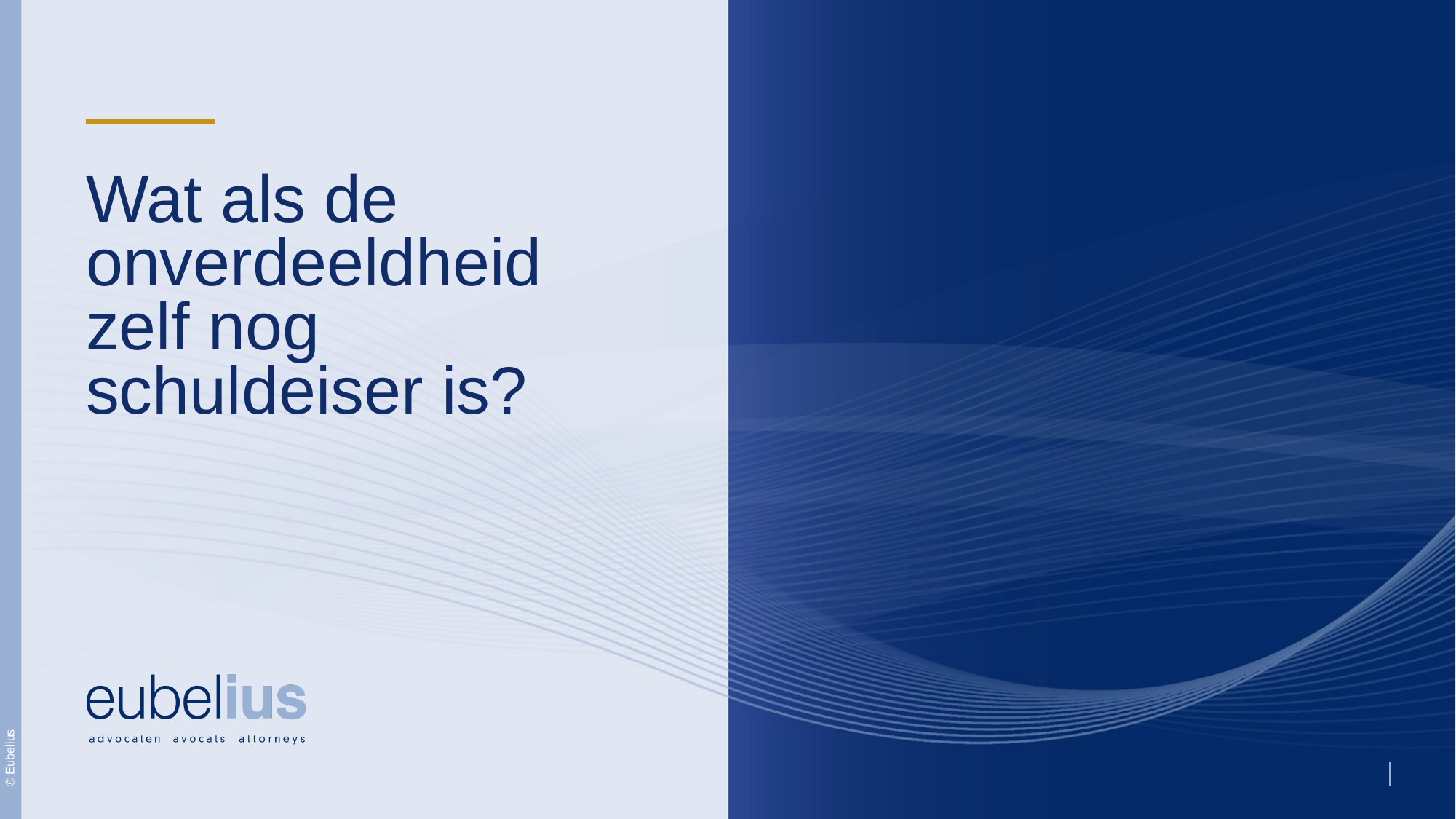

# Wat als de onverdeeldheid zelf nog schuldeiser is?